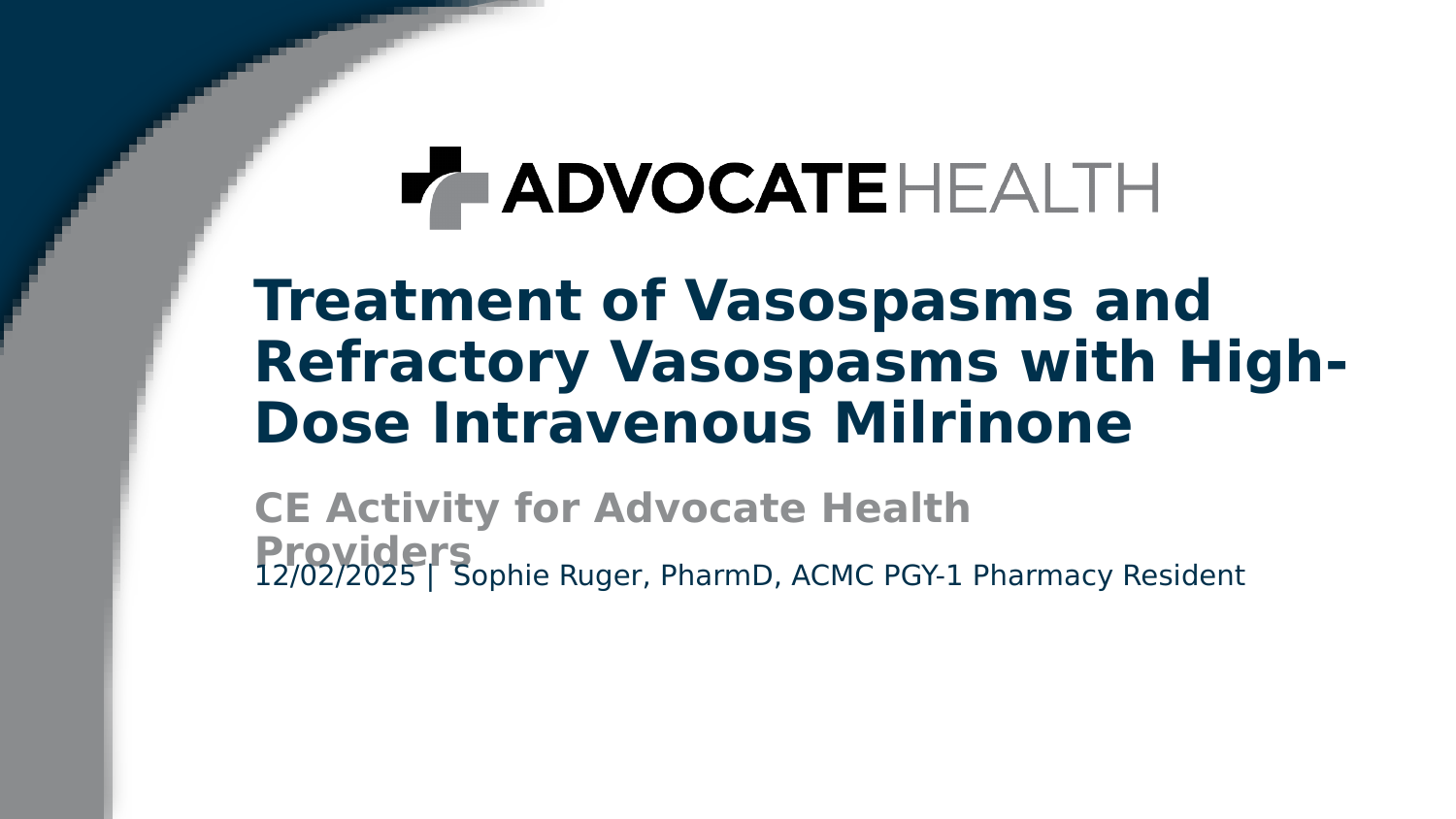

# Treatment of Vasospasms and Refractory Vasospasms with High-Dose Intravenous Milrinone
CE Activity for Advocate Health Providers
12/02/2025 |  Sophie Ruger, PharmD, ACMC PGY-1 Pharmacy Resident